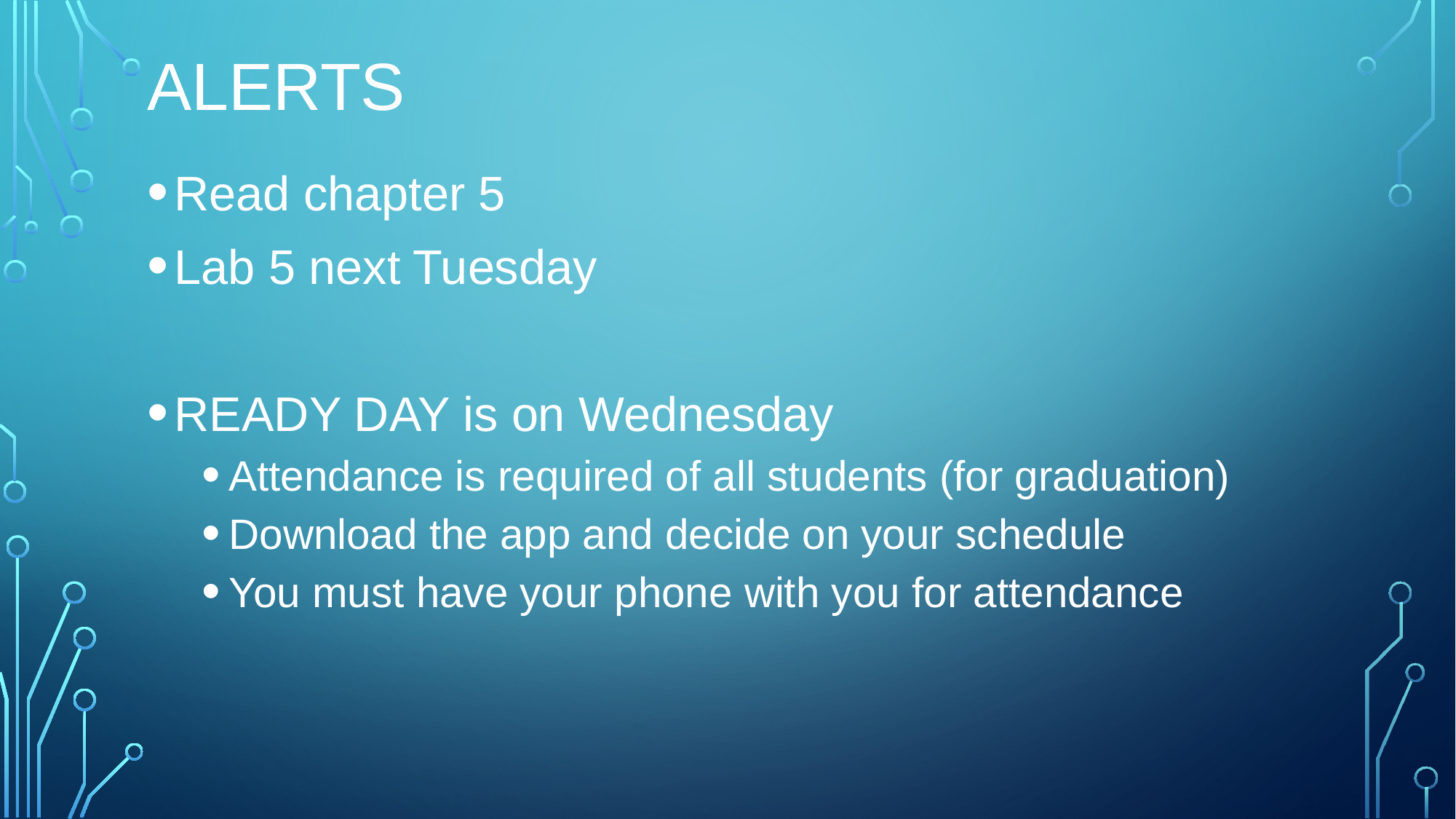

# Alerts
Read chapter 5
Lab 5 next Tuesday

READY DAY is on Wednesday
Attendance is required of all students (for graduation)
Download the app and decide on your schedule
You must have your phone with you for attendance